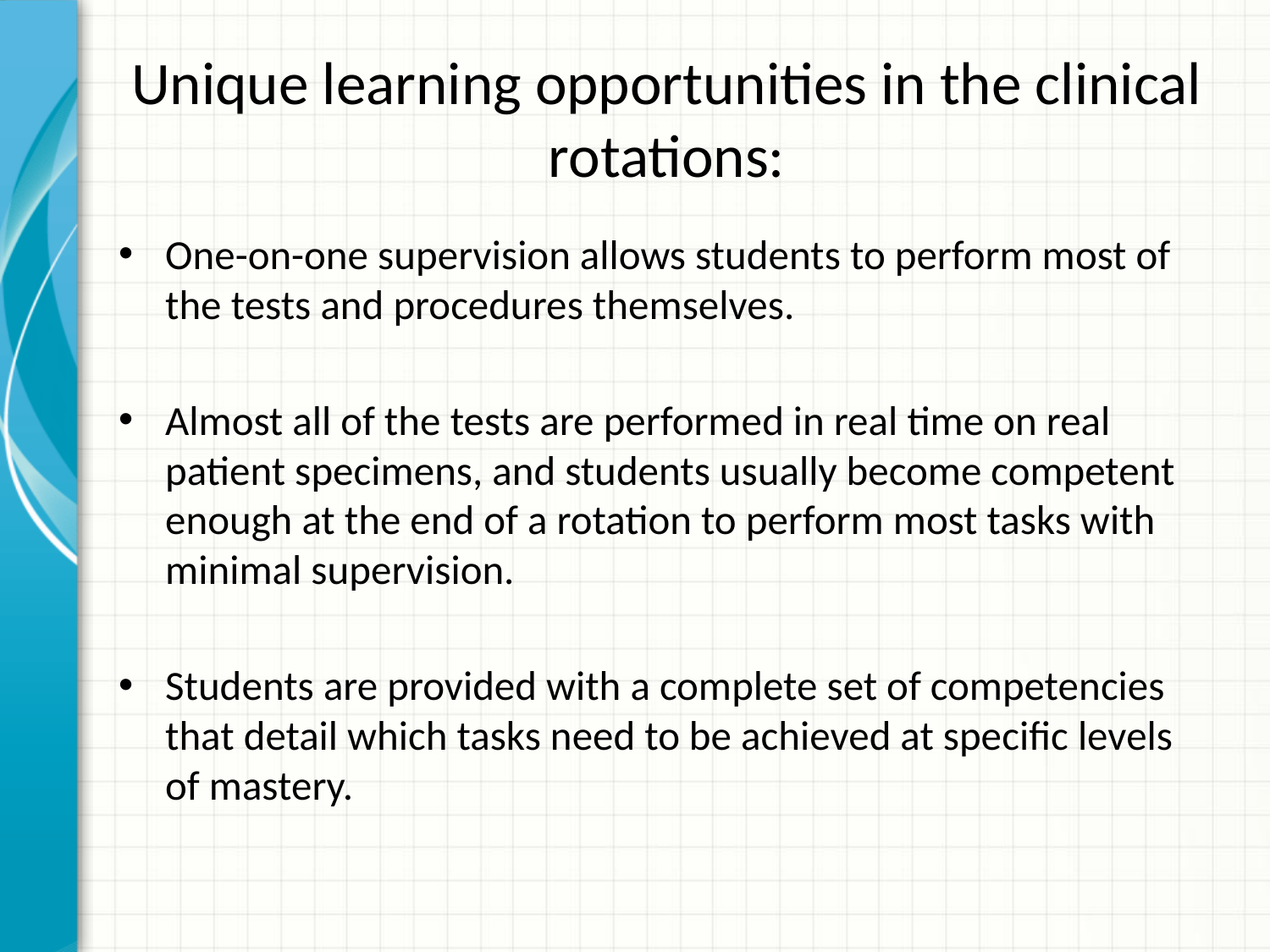

# Unique learning opportunities in the clinical rotations:
One-on-one supervision allows students to perform most of the tests and procedures themselves.

Almost all of the tests are performed in real time on real patient specimens, and students usually become competent enough at the end of a rotation to perform most tasks with minimal supervision.

Students are provided with a complete set of competencies that detail which tasks need to be achieved at specific levels of mastery.